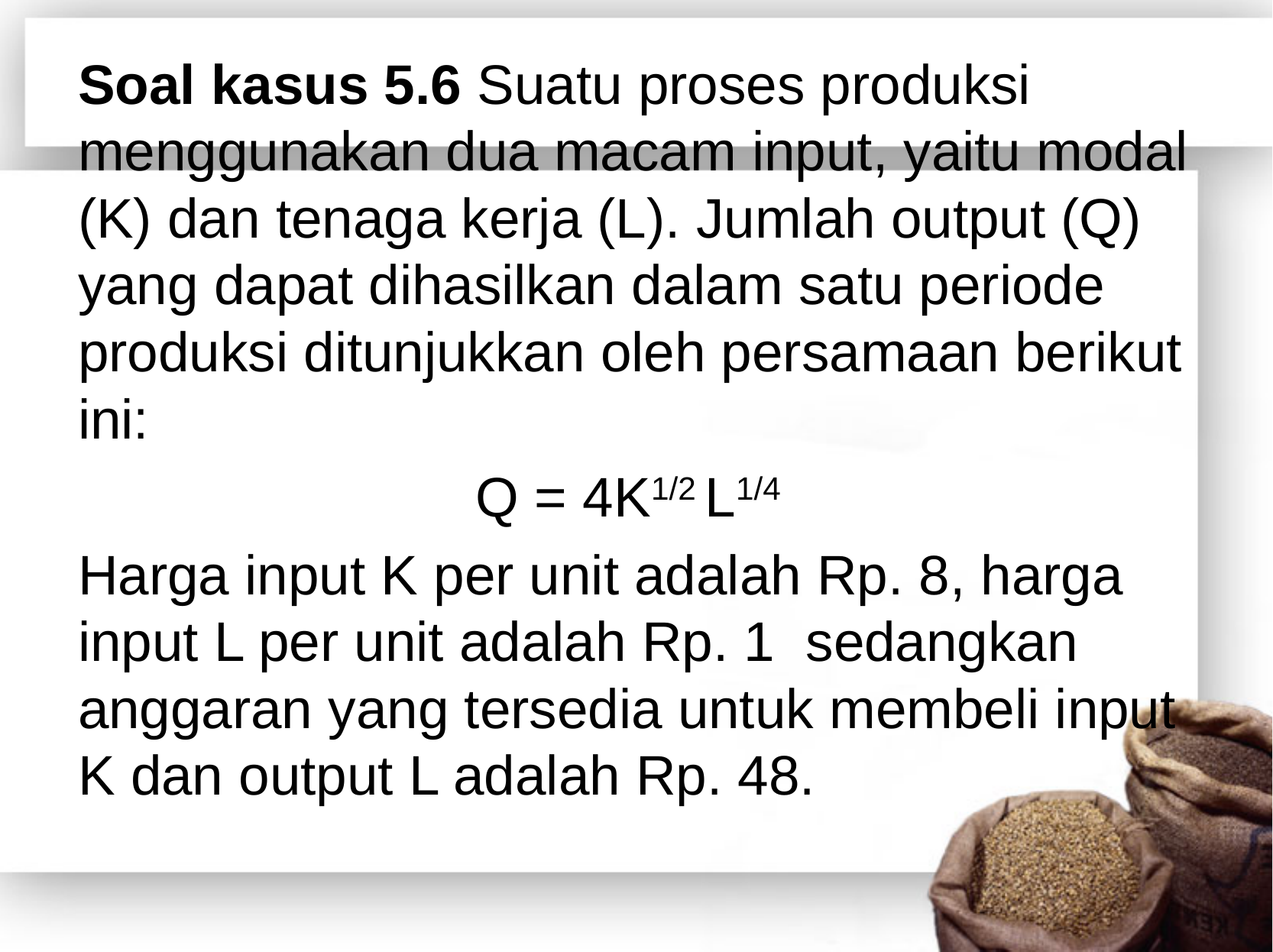

Soal kasus 5.6 Suatu proses produksi menggunakan dua macam input, yaitu modal (K) dan tenaga kerja (L). Jumlah output (Q) yang dapat dihasilkan dalam satu periode produksi ditunjukkan oleh persamaan berikut ini:
Q = 4K1/2 L1/4
Harga input K per unit adalah Rp. 8, harga input L per unit adalah Rp. 1  sedangkan anggaran yang tersedia untuk membeli input K dan output L adalah Rp. 48.